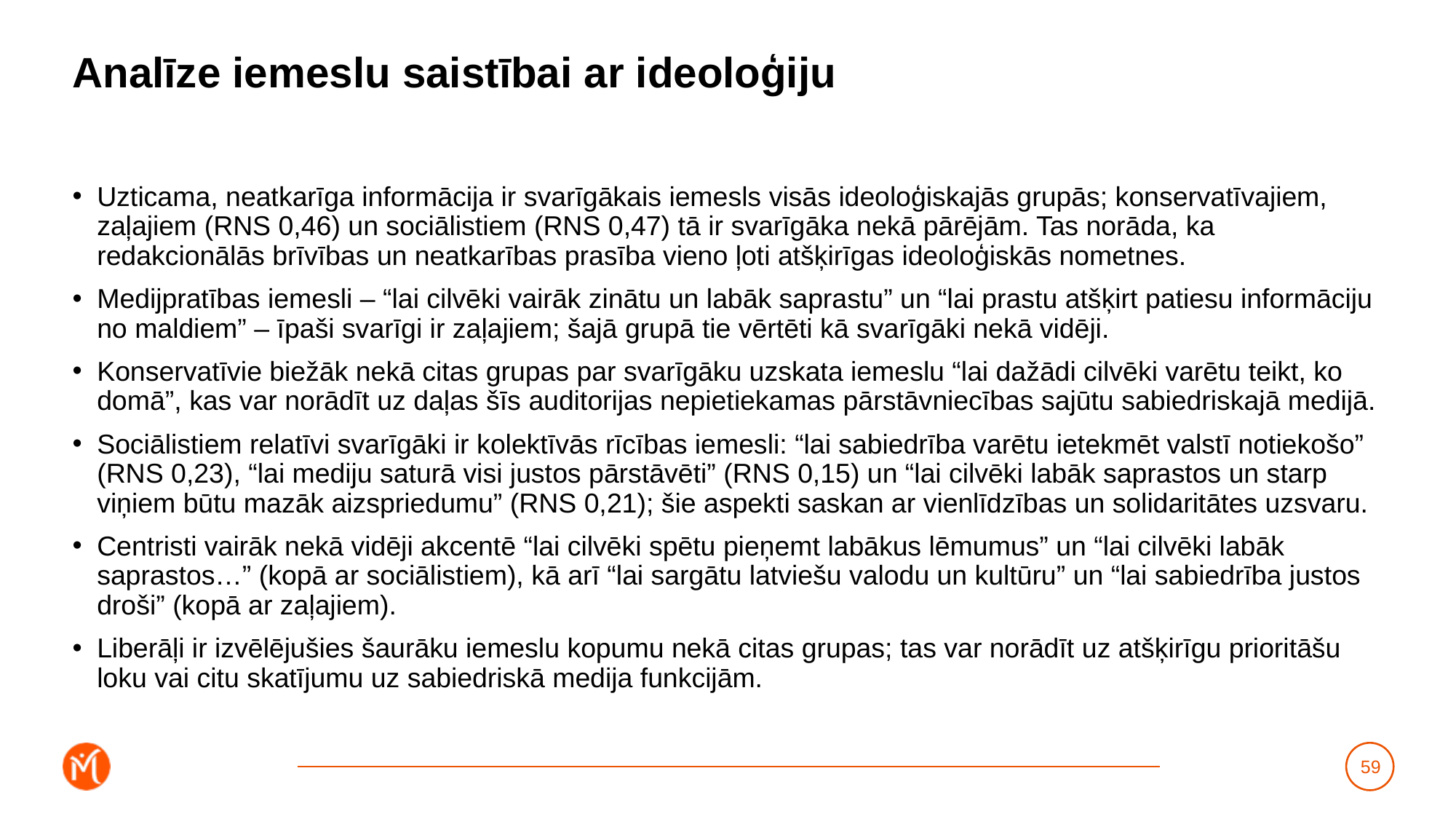

# Analīze iemeslu saistībai ar ideoloģiju
Uzticama, neatkarīga informācija ir svarīgākais iemesls visās ideoloģiskajās grupās; konservatīvajiem, zaļajiem (RNS 0,46) un sociālistiem (RNS 0,47) tā ir svarīgāka nekā pārējām. Tas norāda, ka redakcionālās brīvības un neatkarības prasība vieno ļoti atšķirīgas ideoloģiskās nometnes.
Medijpratības iemesli – “lai cilvēki vairāk zinātu un labāk saprastu” un “lai prastu atšķirt patiesu informāciju no maldiem” – īpaši svarīgi ir zaļajiem; šajā grupā tie vērtēti kā svarīgāki nekā vidēji.
Konservatīvie biežāk nekā citas grupas par svarīgāku uzskata iemeslu “lai dažādi cilvēki varētu teikt, ko domā”, kas var norādīt uz daļas šīs auditorijas nepietiekamas pārstāvniecības sajūtu sabiedriskajā medijā.
Sociālistiem relatīvi svarīgāki ir kolektīvās rīcības iemesli: “lai sabiedrība varētu ietekmēt valstī notiekošo” (RNS 0,23), “lai mediju saturā visi justos pārstāvēti” (RNS 0,15) un “lai cilvēki labāk saprastos un starp viņiem būtu mazāk aizspriedumu” (RNS 0,21); šie aspekti saskan ar vienlīdzības un solidaritātes uzsvaru.
Centristi vairāk nekā vidēji akcentē “lai cilvēki spētu pieņemt labākus lēmumus” un “lai cilvēki labāk saprastos…” (kopā ar sociālistiem), kā arī “lai sargātu latviešu valodu un kultūru” un “lai sabiedrība justos droši” (kopā ar zaļajiem).
Liberāļi ir izvēlējušies šaurāku iemeslu kopumu nekā citas grupas; tas var norādīt uz atšķirīgu prioritāšu loku vai citu skatījumu uz sabiedriskā medija funkcijām.
59